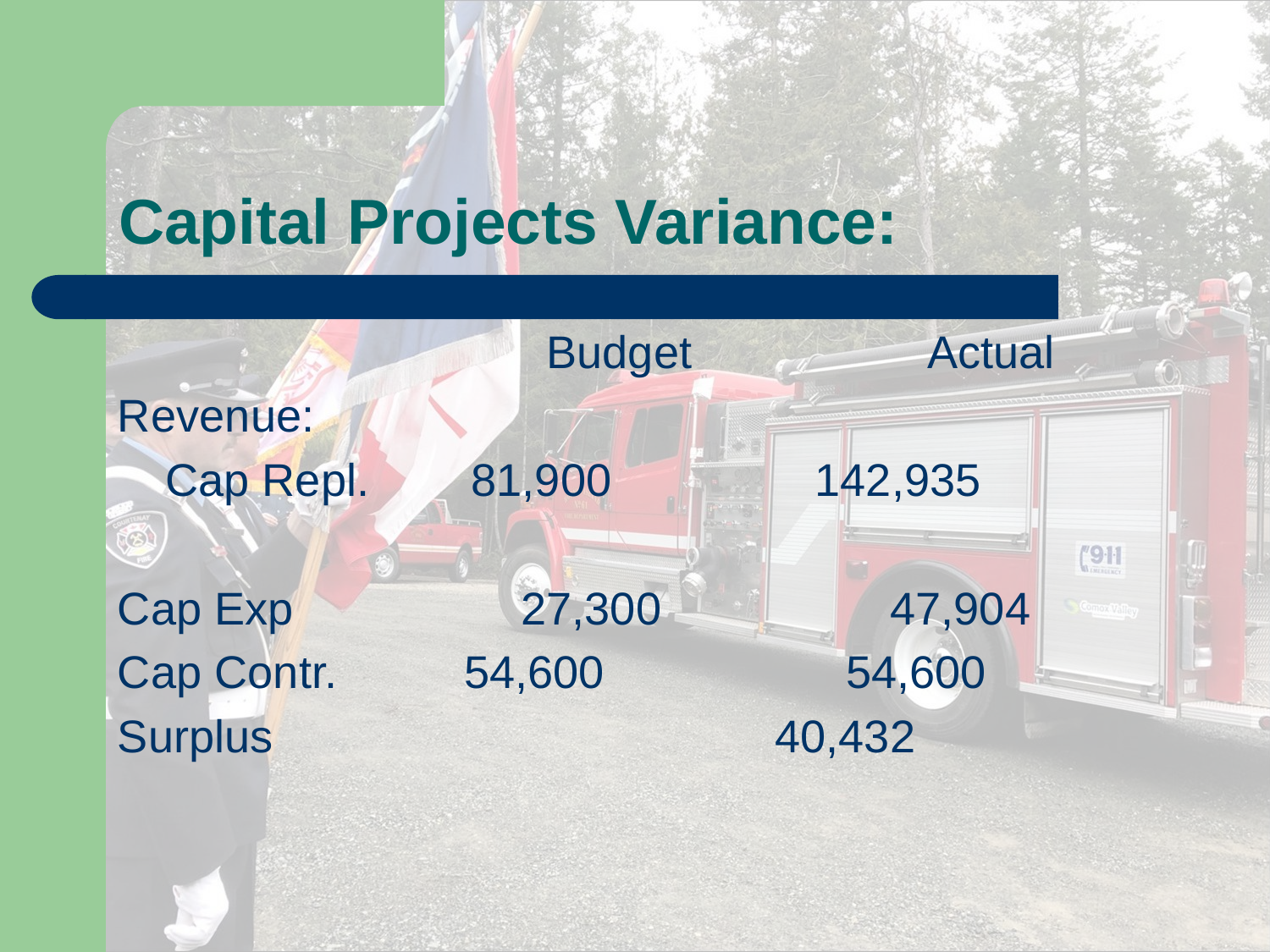

# Capital Projects Variance:
				Budget		Actual
Revenue:
	Cap Repl.        81,900                142,935

Cap Exp	        27,300                  47,904
Cap Contr.          54,600                   54,600
Surplus			                  40,432